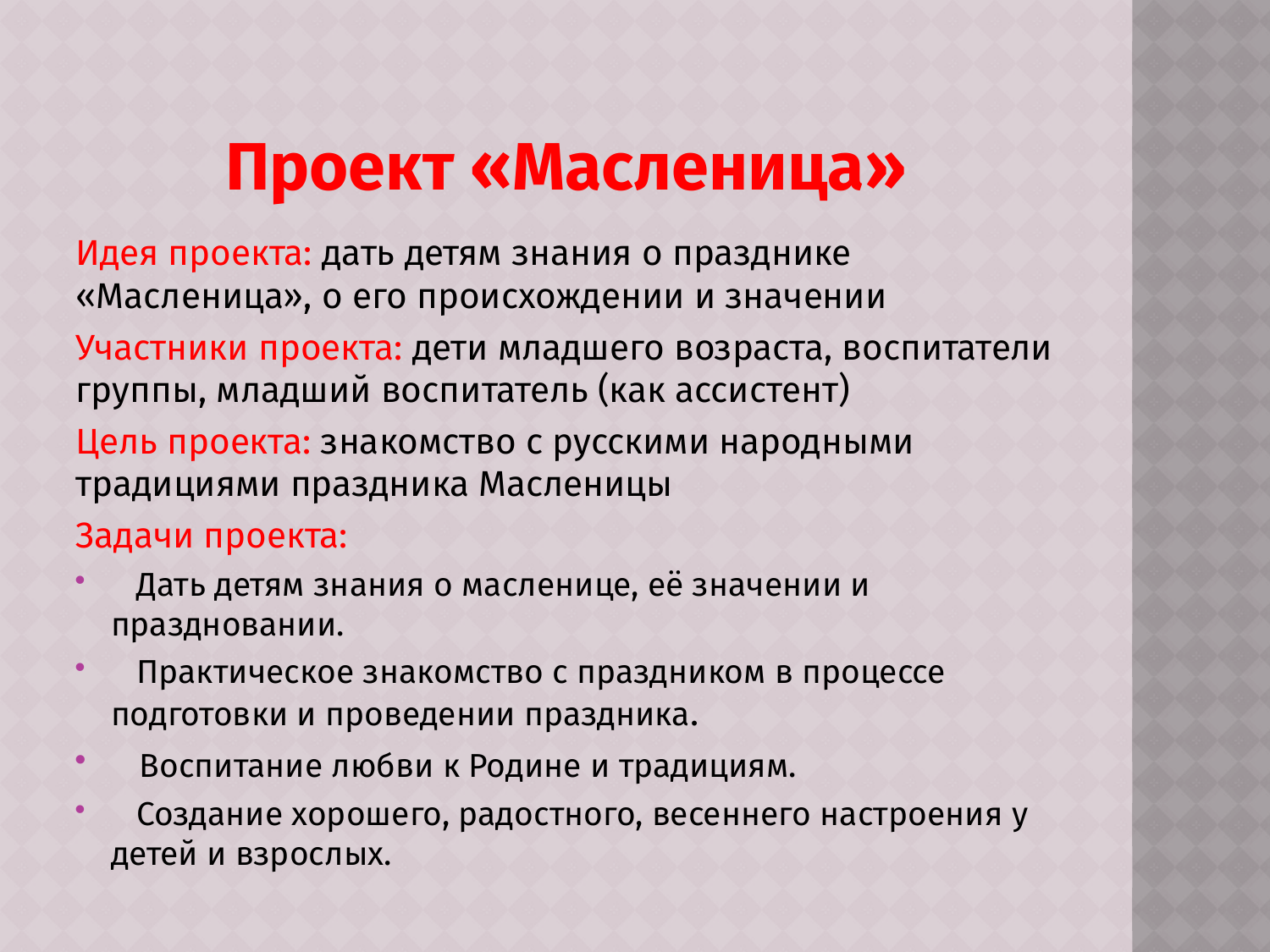

# Проект «Масленица»
Идея проекта: дать детям знания о празднике «Масленица», о его происхождении и значении
Участники проекта: дети младшего возраста, воспитатели группы, младший воспитатель (как ассистент)
Цель проекта: знакомство с русскими народными традициями праздника Масленицы
Задачи проекта:
   Дать детям знания о масленице, её значении и праздновании.
   Практическое знакомство с праздником в процессе подготовки и проведении праздника.
   Воспитание любви к Родине и традициям.
   Создание хорошего, радостного, весеннего настроения у детей и взрослых.